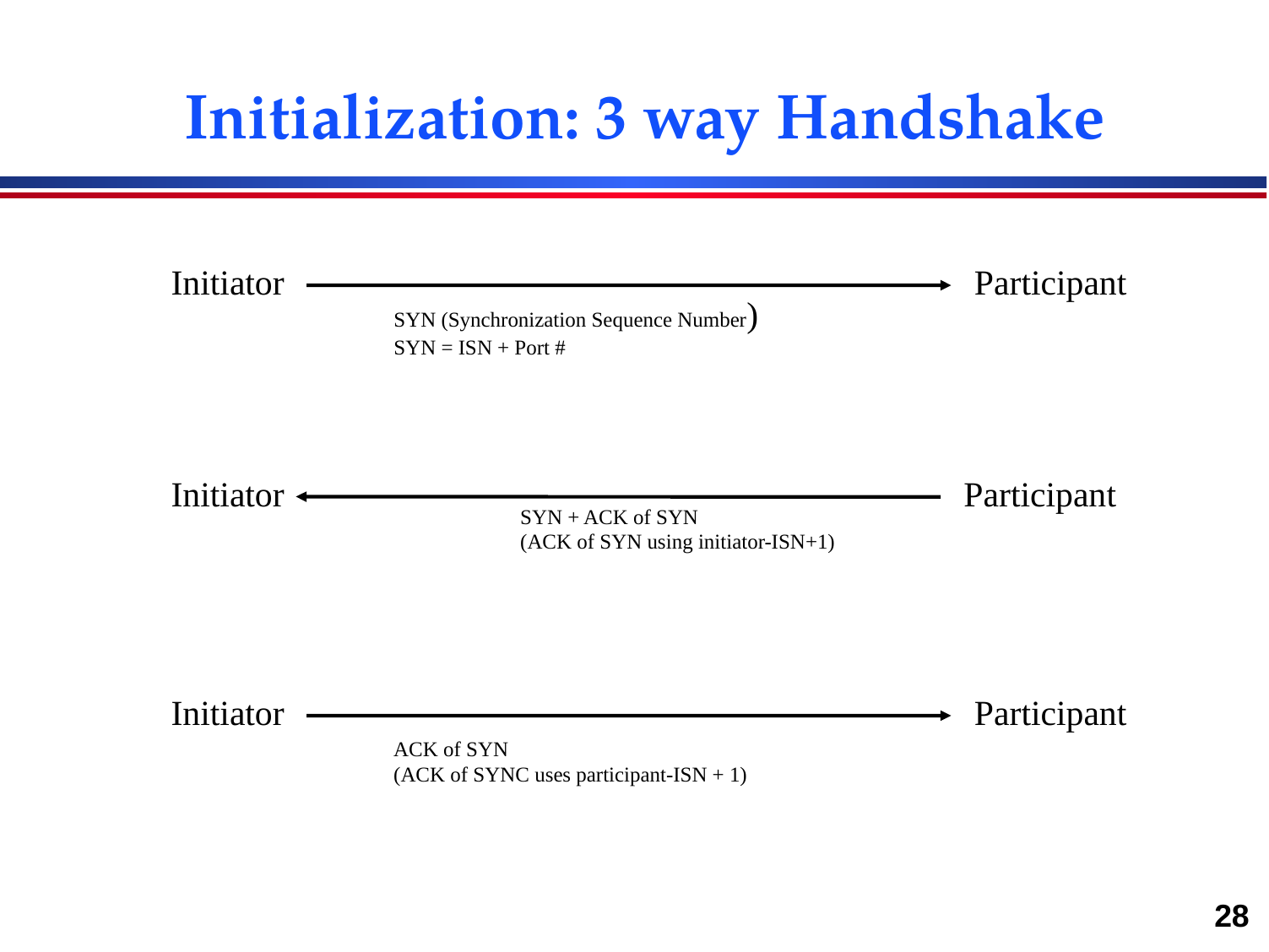

# Initialization: 3 way Handshake
Initiator
Participant

SYN (Synchronization Sequence Number)
SYN = ISN + Port #
Initiator
Participant

SYN + ACK of SYN
(ACK of SYN using initiator-ISN+1)
Initiator
Participant

ACK of SYN
(ACK of SYNC uses participant-ISN + 1)